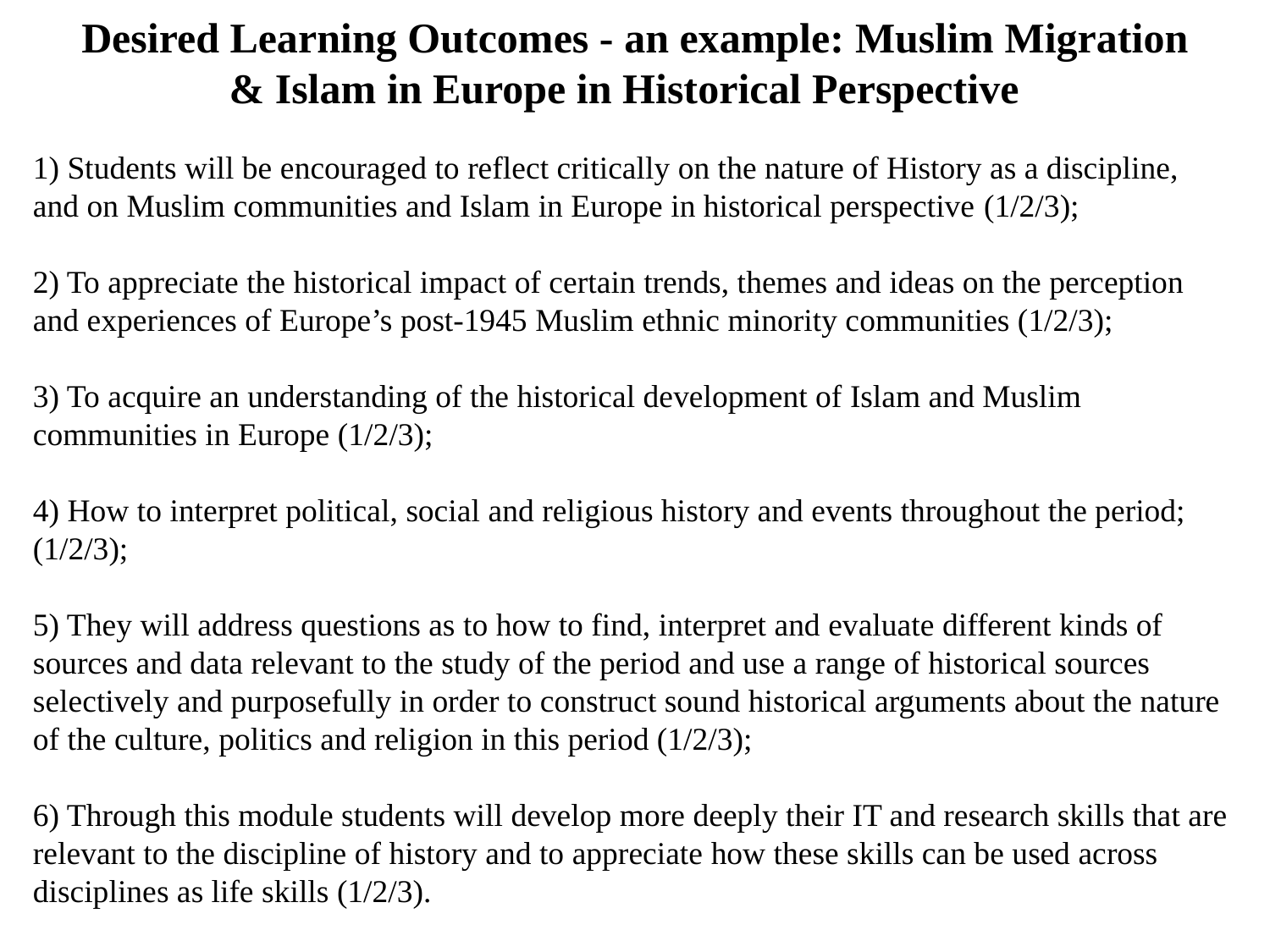

# Desired Learning Outcomes - an example: Muslim Migration & Islam in Europe in Historical Perspective
1) Students will be encouraged to reflect critically on the nature of History as a discipline, and on Muslim communities and Islam in Europe in historical perspective (1/2/3);

2) To appreciate the historical impact of certain trends, themes and ideas on the perception and experiences of Europe’s post-1945 Muslim ethnic minority communities (1/2/3);

3) To acquire an understanding of the historical development of Islam and Muslim communities in Europe (1/2/3);

4) How to interpret political, social and religious history and events throughout the period; (1/2/3);

5) They will address questions as to how to find, interpret and evaluate different kinds of sources and data relevant to the study of the period and use a range of historical sources selectively and purposefully in order to construct sound historical arguments about the nature of the culture, politics and religion in this period (1/2/3);

6) Through this module students will develop more deeply their IT and research skills that are relevant to the discipline of history and to appreciate how these skills can be used across disciplines as life skills (1/2/3).